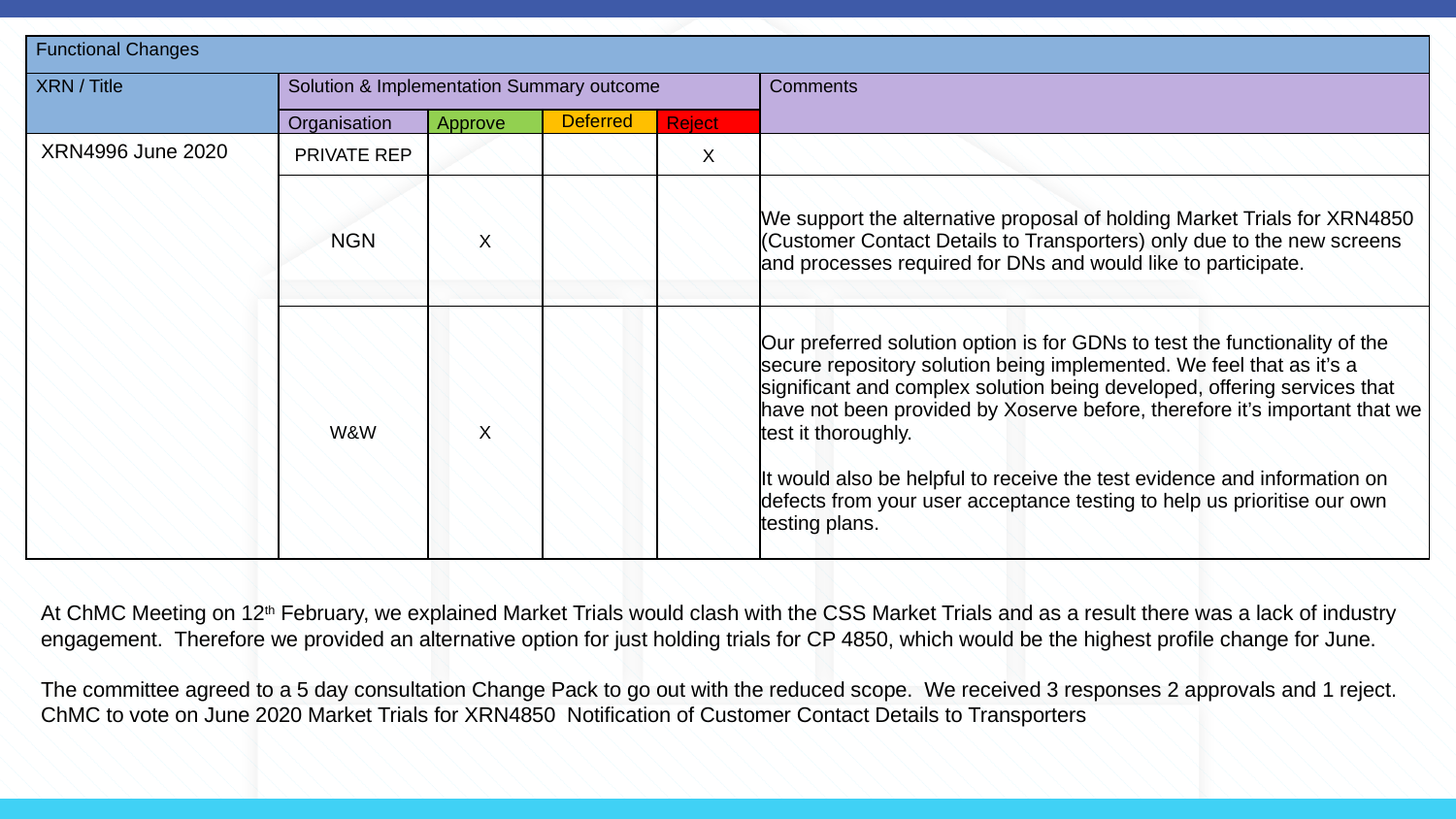

| Functional Changes |  |  |  |  |  |
| --- | --- | --- | --- | --- | --- |
| XRN / Title | Solution & Implementation Summary outcome |  |  |  | Comments |
|  | Organisation | Approve | Deferred | Reject |  |
| XRN4996 June 2020 | PRIVATE REP |  |  | X |  |
|  | NGN | X |  |  | We support the alternative proposal of holding Market Trials for XRN4850 (Customer Contact Details to Transporters) only due to the new screens and processes required for DNs and would like to participate. |
|  | W&W | X |  |  | Our preferred solution option is for GDNs to test the functionality of the secure repository solution being implemented. We feel that as it’s a significant and complex solution being developed, offering services that have not been provided by Xoserve before, therefore it’s important that we test it thoroughly. It would also be helpful to receive the test evidence and information on defects from your user acceptance testing to help us prioritise our own testing plans. |
At ChMC Meeting on 12th February, we explained Market Trials would clash with the CSS Market Trials and as a result there was a lack of industry engagement.  Therefore we provided an alternative option for just holding trials for CP 4850, which would be the highest profile change for June.

The committee agreed to a 5 day consultation Change Pack to go out with the reduced scope.  We received 3 responses 2 approvals and 1 reject.  ChMC to vote on June 2020 Market Trials for XRN4850  Notification of Customer Contact Details to Transporters